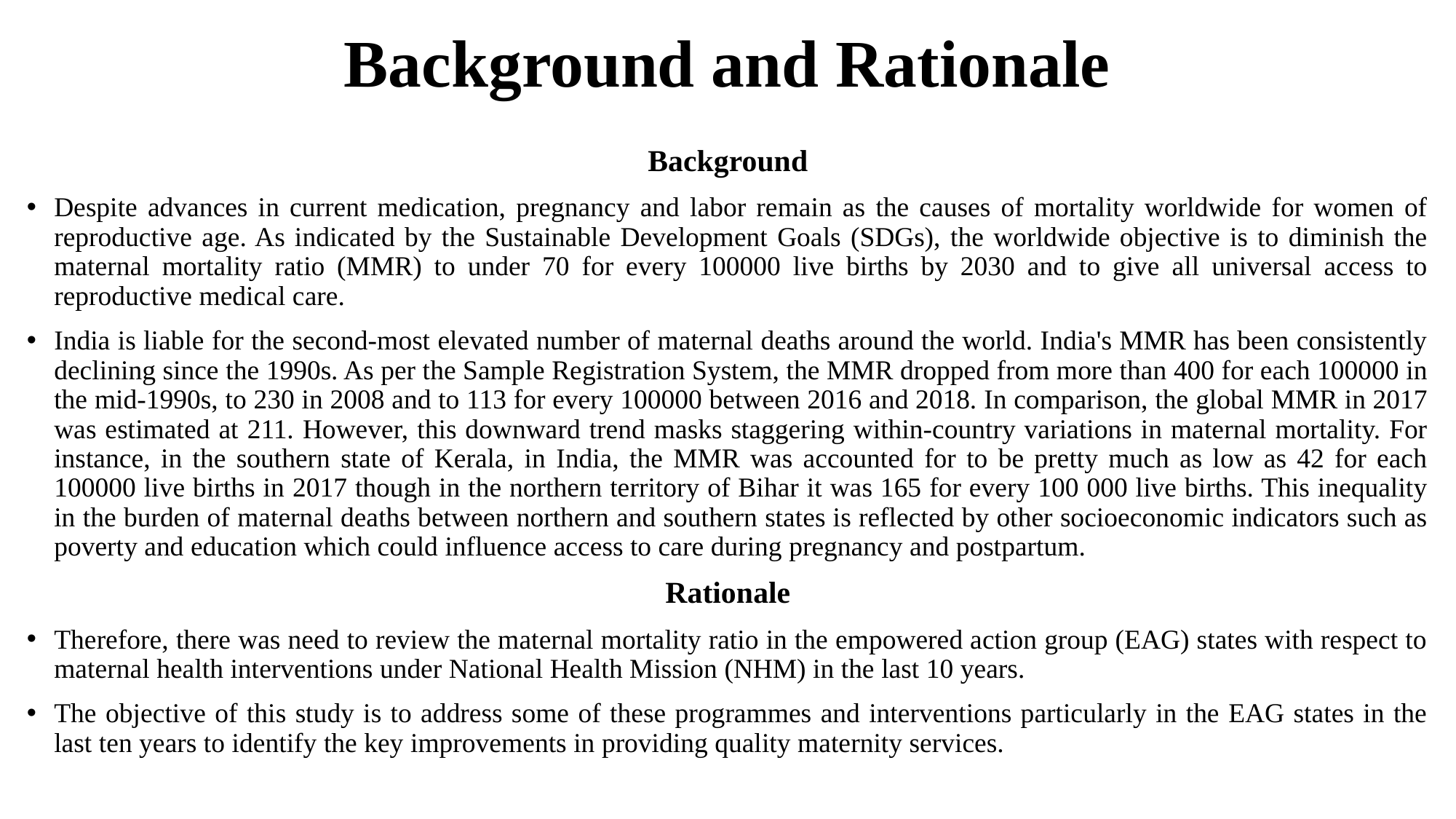

# Background and Rationale
Background
Despite advances in current medication, pregnancy and labor remain as the causes of mortality worldwide for women of reproductive age. As indicated by the Sustainable Development Goals (SDGs), the worldwide objective is to diminish the maternal mortality ratio (MMR) to under 70 for every 100000 live births by 2030 and to give all universal access to reproductive medical care.
India is liable for the second-most elevated number of maternal deaths around the world. India's MMR has been consistently declining since the 1990s. As per the Sample Registration System, the MMR dropped from more than 400 for each 100000 in the mid-1990s, to 230 in 2008 and to 113 for every 100000 between 2016 and 2018. In comparison, the global MMR in 2017 was estimated at 211. However, this downward trend masks staggering within-country variations in maternal mortality. For instance, in the southern state of Kerala, in India, the MMR was accounted for to be pretty much as low as 42 for each 100000 live births in 2017 though in the northern territory of Bihar it was 165 for every 100 000 live births. This inequality in the burden of maternal deaths between northern and southern states is reflected by other socioeconomic indicators such as poverty and education which could influence access to care during pregnancy and postpartum.
Rationale
Therefore, there was need to review the maternal mortality ratio in the empowered action group (EAG) states with respect to maternal health interventions under National Health Mission (NHM) in the last 10 years.
The objective of this study is to address some of these programmes and interventions particularly in the EAG states in the last ten years to identify the key improvements in providing quality maternity services.